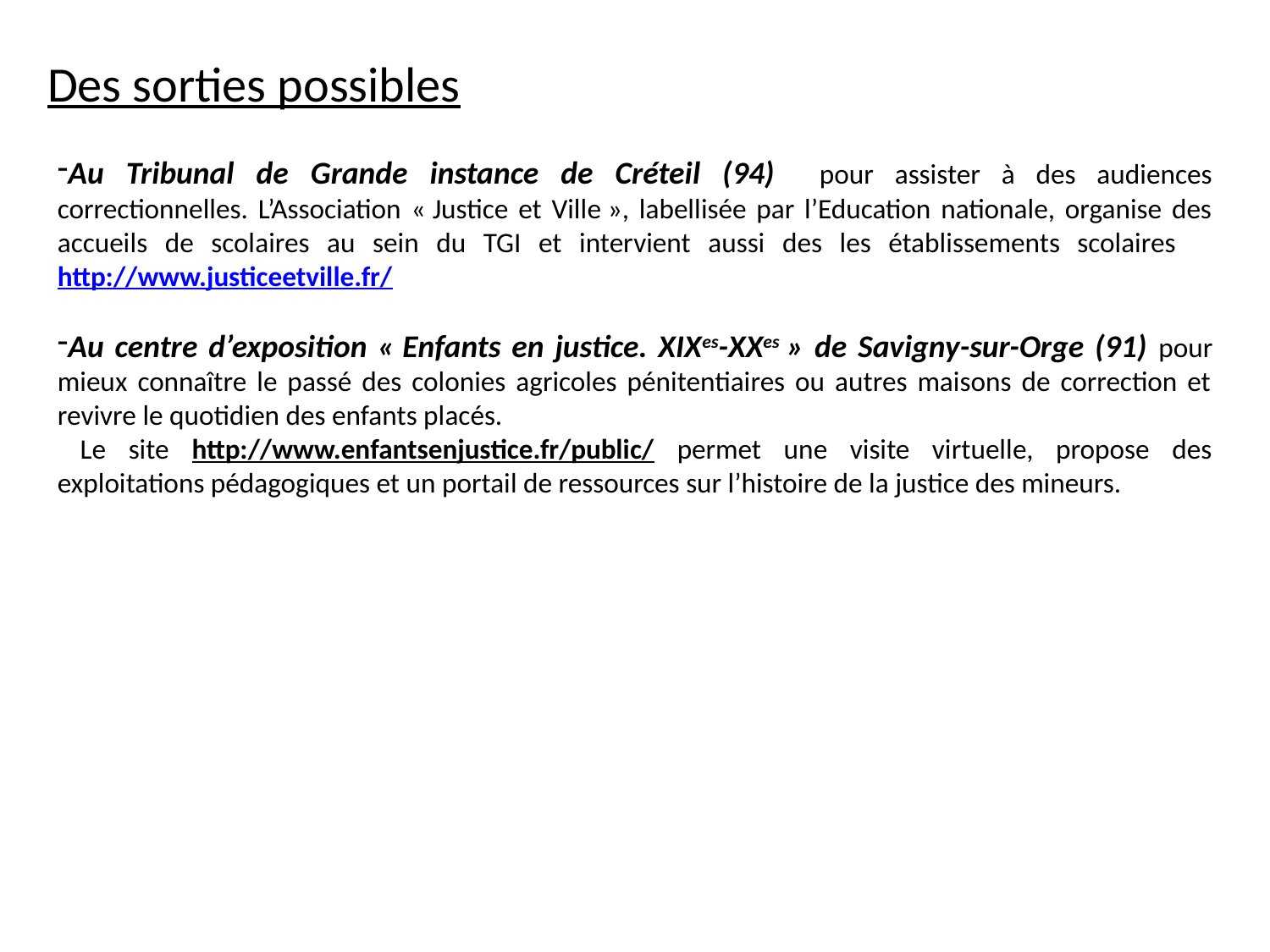

Des sorties possibles
Au Tribunal de Grande instance de Créteil (94)  pour assister à des audiences correctionnelles. L’Association « Justice et Ville », labellisée par l’Education nationale, organise des accueils de scolaires au sein du TGI et intervient aussi des les établissements scolaires   http://www.justiceetville.fr/

Au centre d’exposition « Enfants en justice. XIXes-XXes » de Savigny-sur-Orge (91) pour mieux connaître le passé des colonies agricoles pénitentiaires ou autres maisons de correction et revivre le quotidien des enfants placés.
 Le site http://www.enfantsenjustice.fr/public/ permet une visite virtuelle, propose des exploitations pédagogiques et un portail de ressources sur l’histoire de la justice des mineurs.